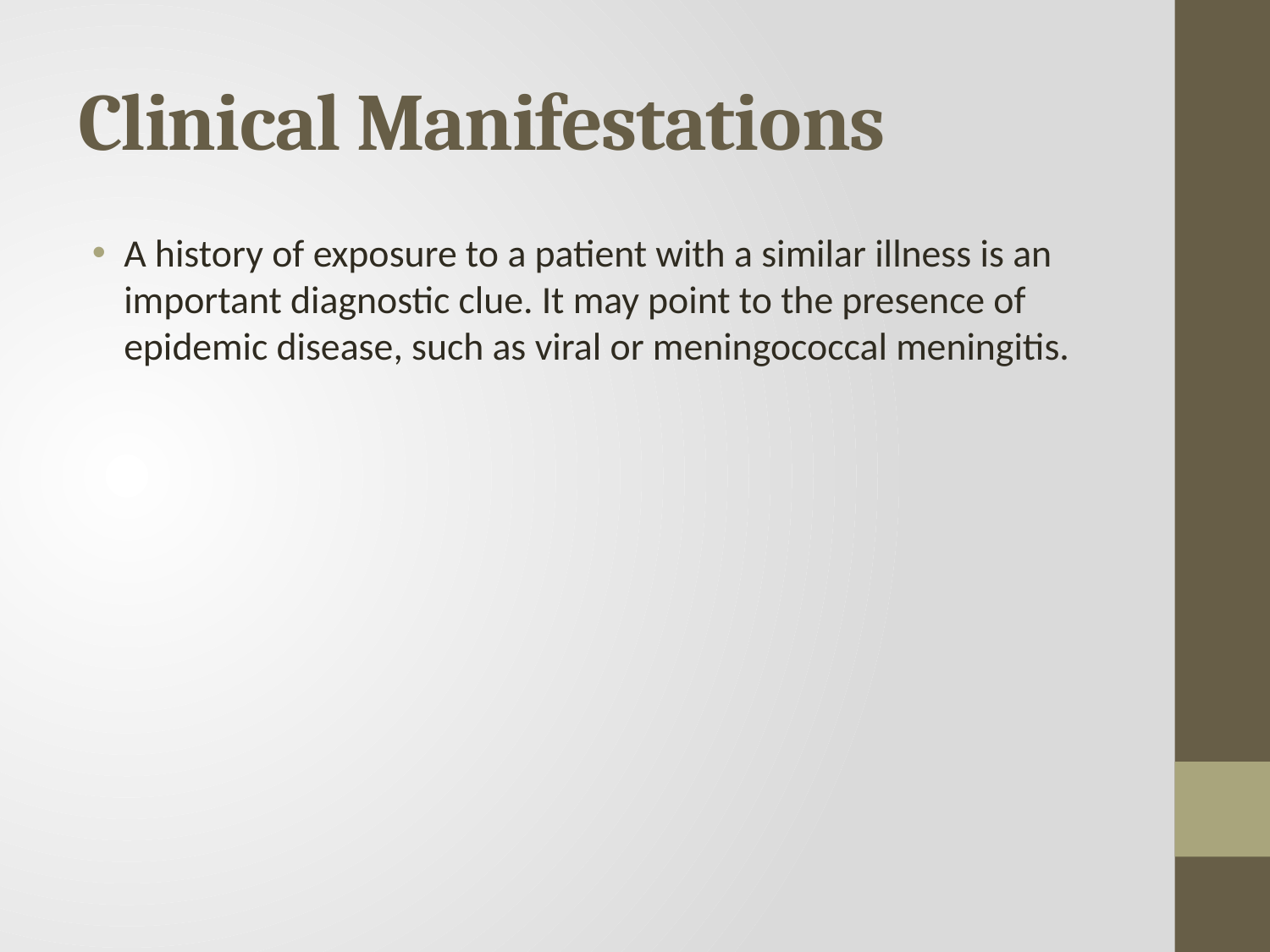

# Clinical Manifestations
A history of exposure to a patient with a similar illness is an important diagnostic clue. It may point to the presence of epidemic disease, such as viral or meningococcal meningitis.